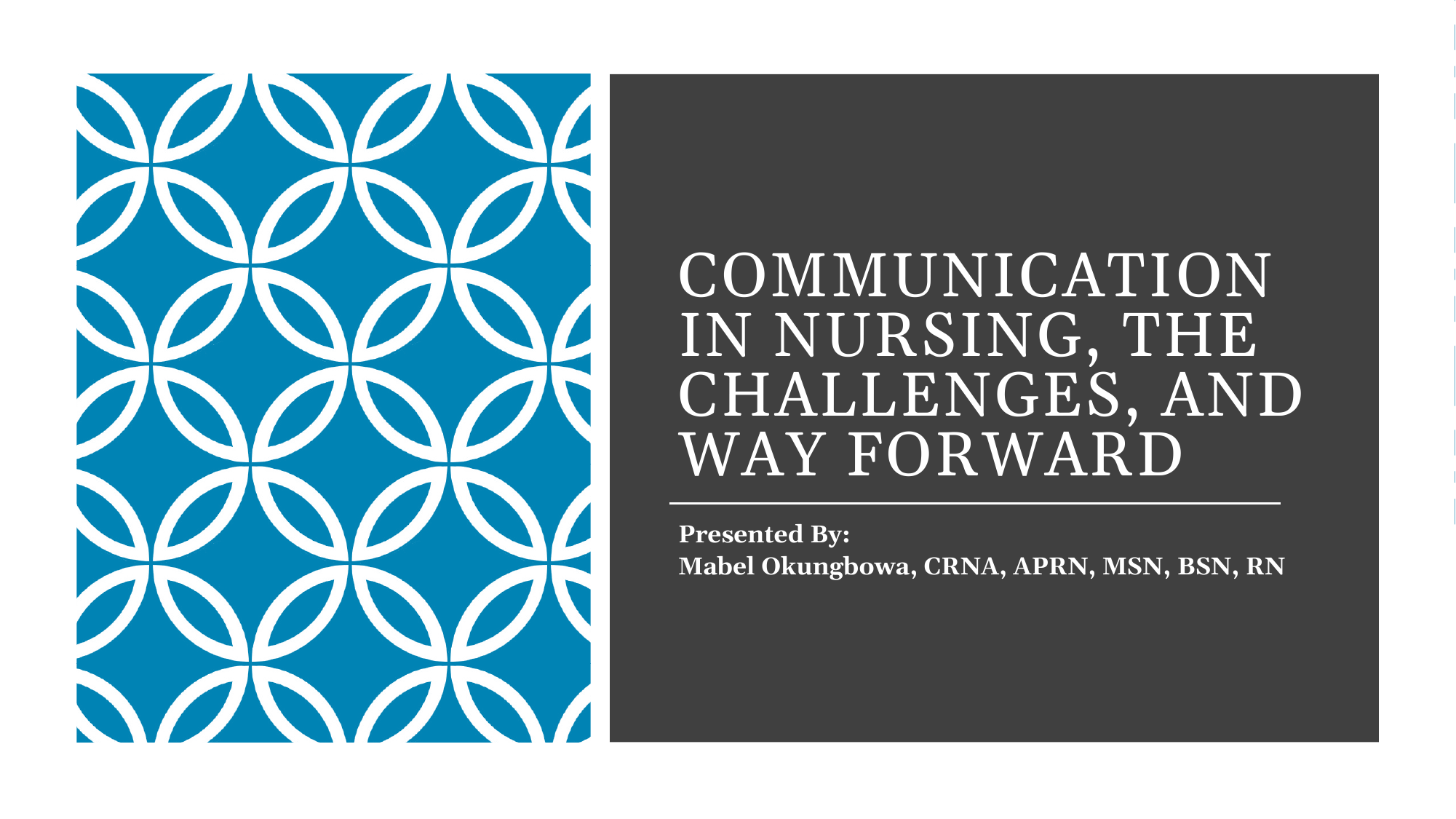

# Communication in Nursing, The Challenges, and Way Forward
Presented By:
Mabel Okungbowa, CRNA, APRN, MSN, BSN, RN